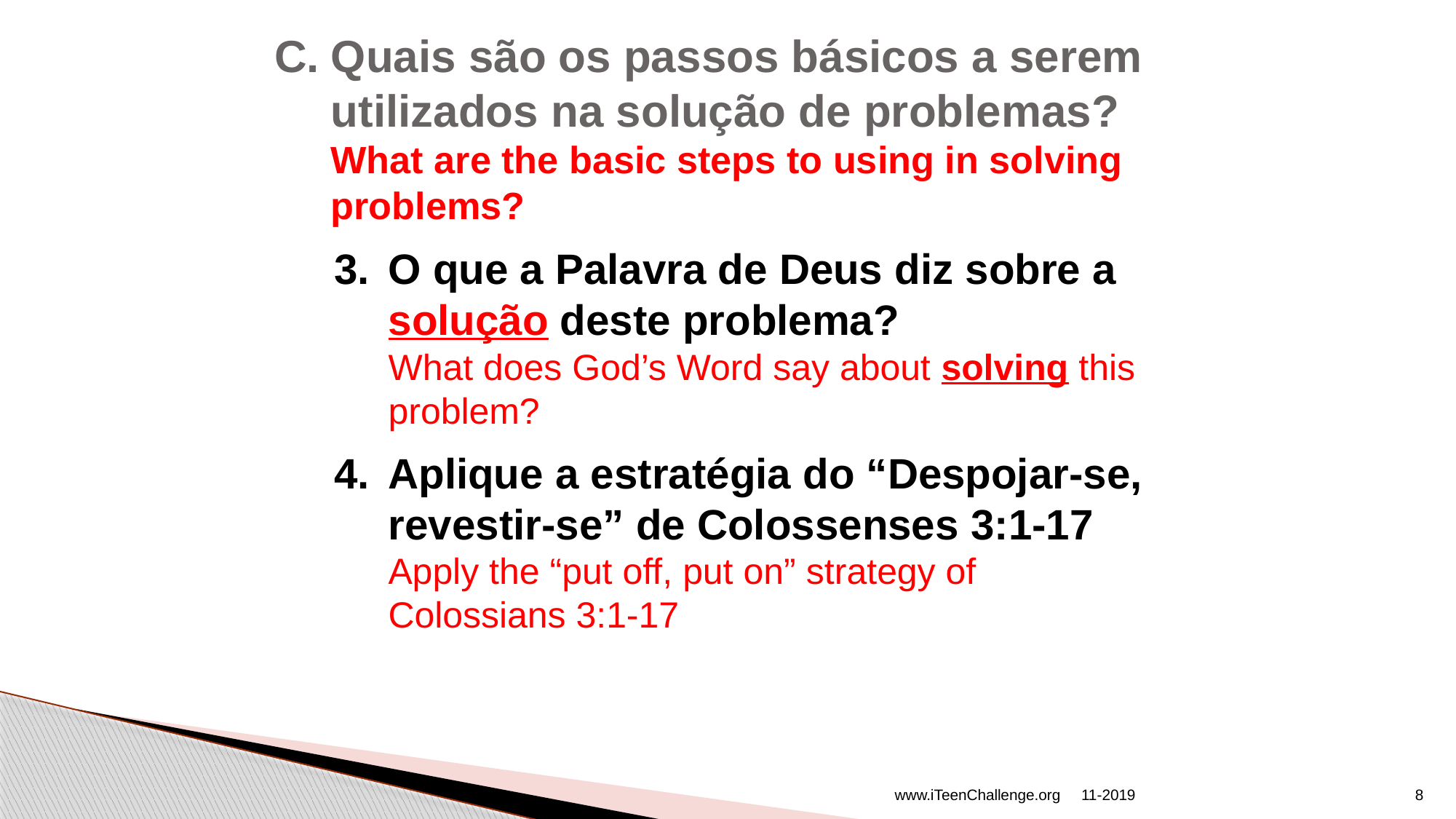

# C.	Quais são os passos básicos a serem utilizados na solução de problemas? What are the basic steps to using in solving problems?
3.	O que a Palavra de Deus diz sobre a solução deste problema?
What does God’s Word say about solving this problem?
4.	Aplique a estratégia do “Despojar-se, revestir-se” de Colossenses 3:1-17
Apply the “put off, put on” strategy of Colossians 3:1-17

11-2019
www.iTeenChallenge.org
8